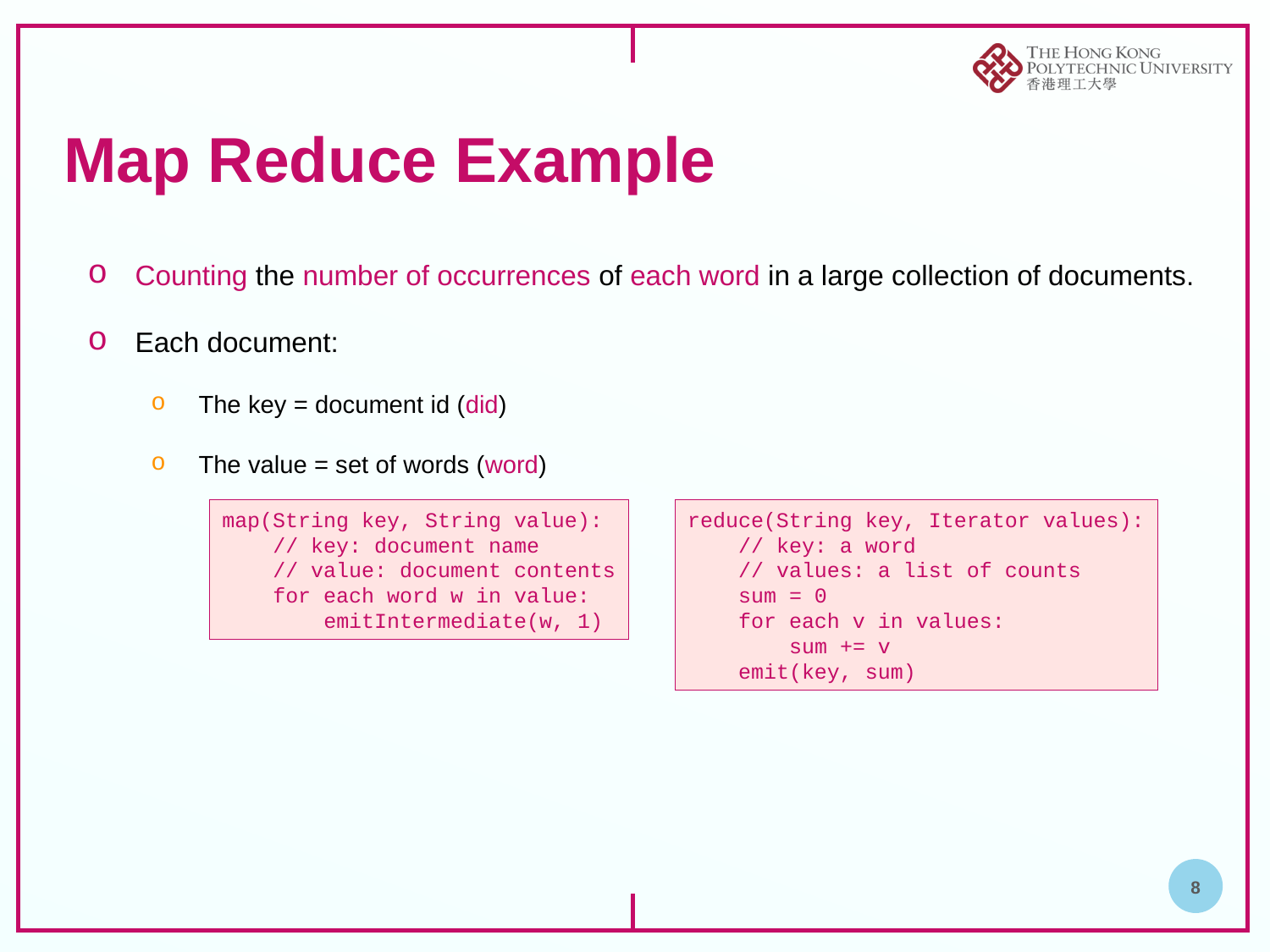

# Map Reduce Example
Counting the number of occurrences of each word in a large collection of documents.
Each document:
The key = document id (did)
The value = set of words (word)

map(String key, String value):
    // key: document name
    // value: document contents
    for each word w in value:
        emitIntermediate(w, 1)
reduce(String key, Iterator values):
    // key: a word
    // values: a list of counts
    sum = 0
    for each v in values:
        sum += v
    emit(key, sum)